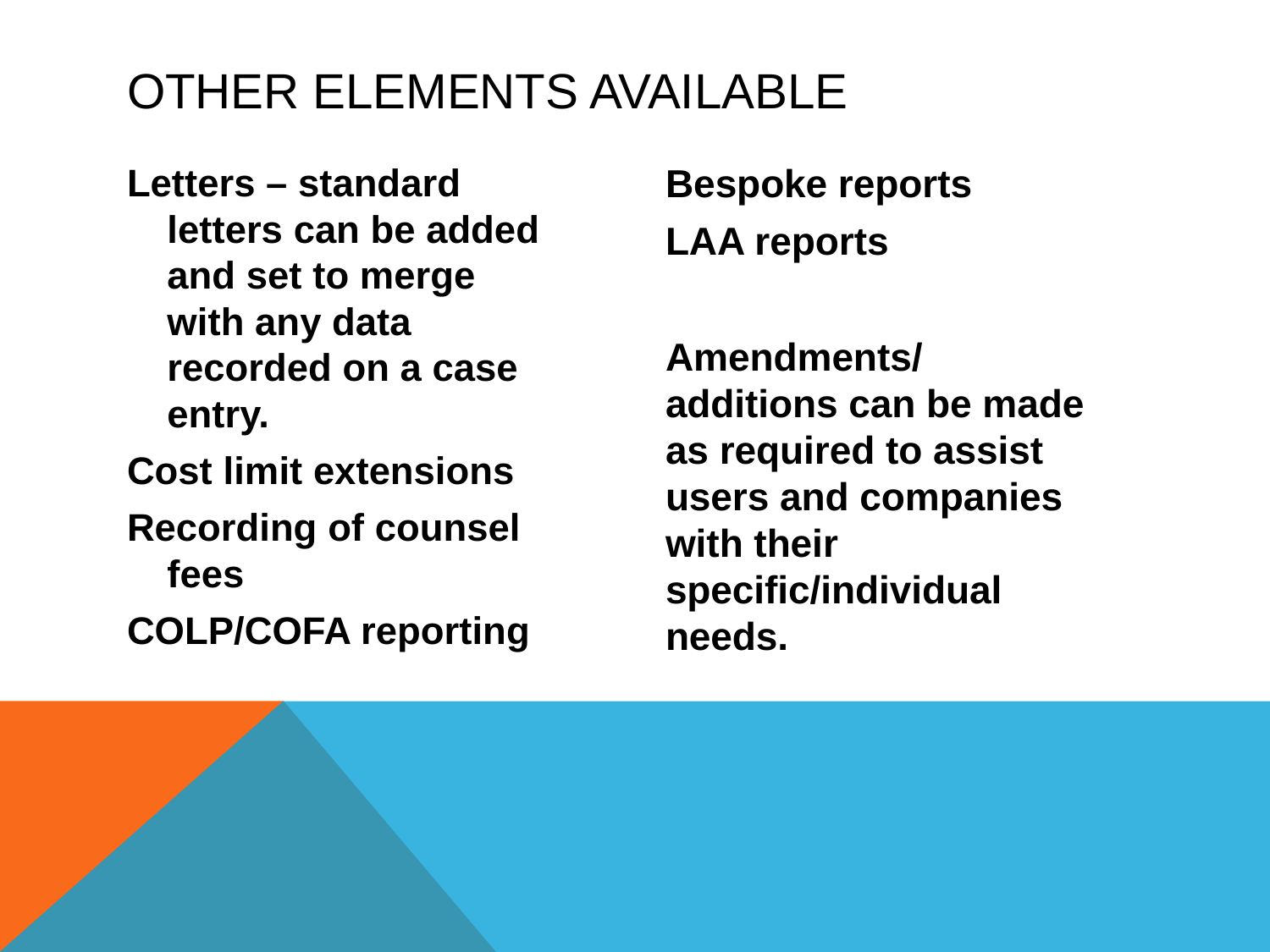

# Other elements available
Letters – standard letters can be added and set to merge with any data recorded on a case entry.
Cost limit extensions
Recording of counsel fees
COLP/COFA reporting
Bespoke reports
LAA reports

Amendments/ additions can be made as required to assist users and companies with their specific/individual needs.